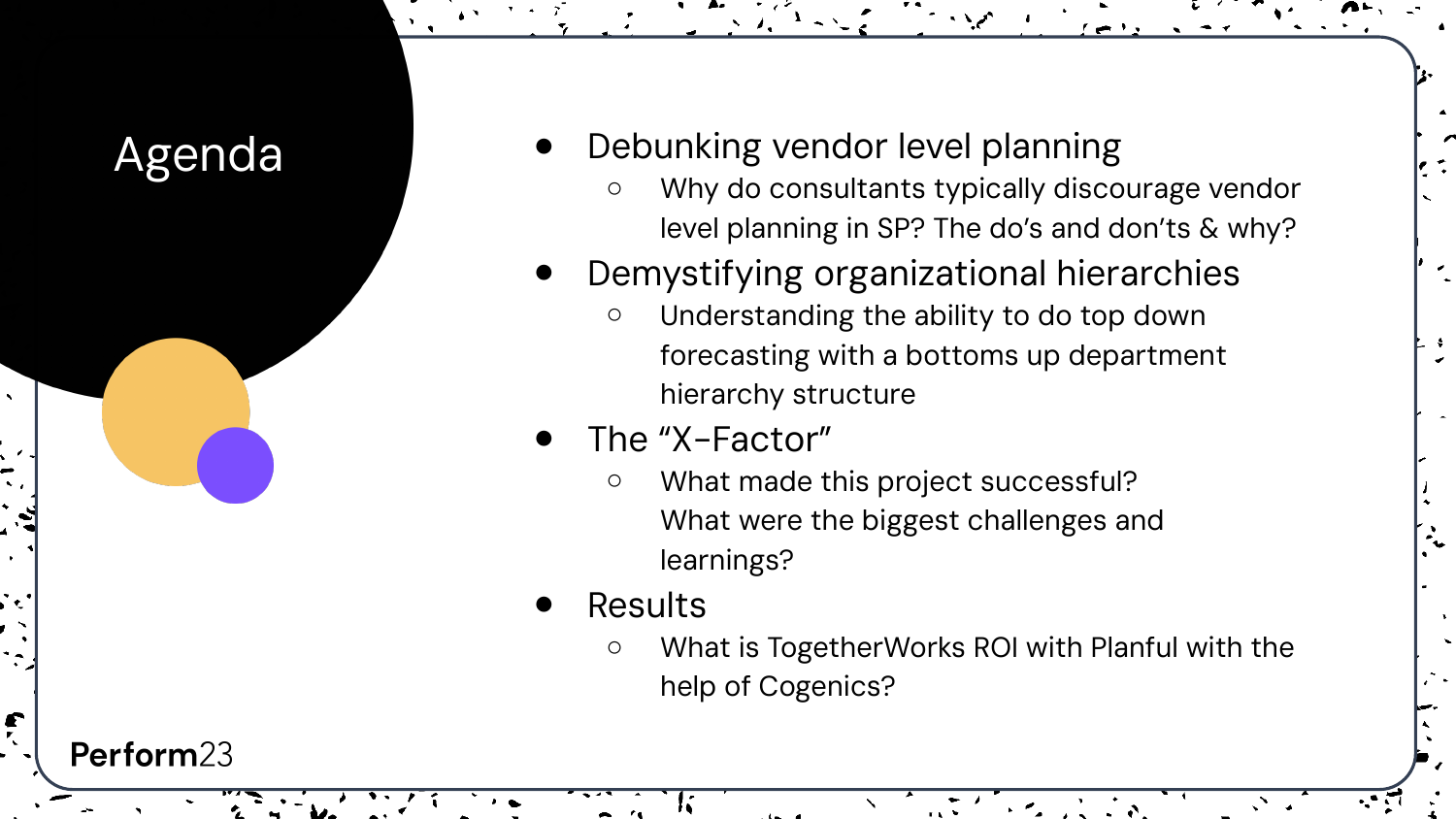

Agenda
Debunking vendor level planning
Why do consultants typically discourage vendor level planning in SP? The do’s and don’ts & why?
Demystifying organizational hierarchies
Understanding the ability to do top down forecasting with a bottoms up department hierarchy structure
The “X-Factor”
What made this project successful?
What were the biggest challenges and learnings?
Results
What is TogetherWorks ROI with Planful with the help of Cogenics?